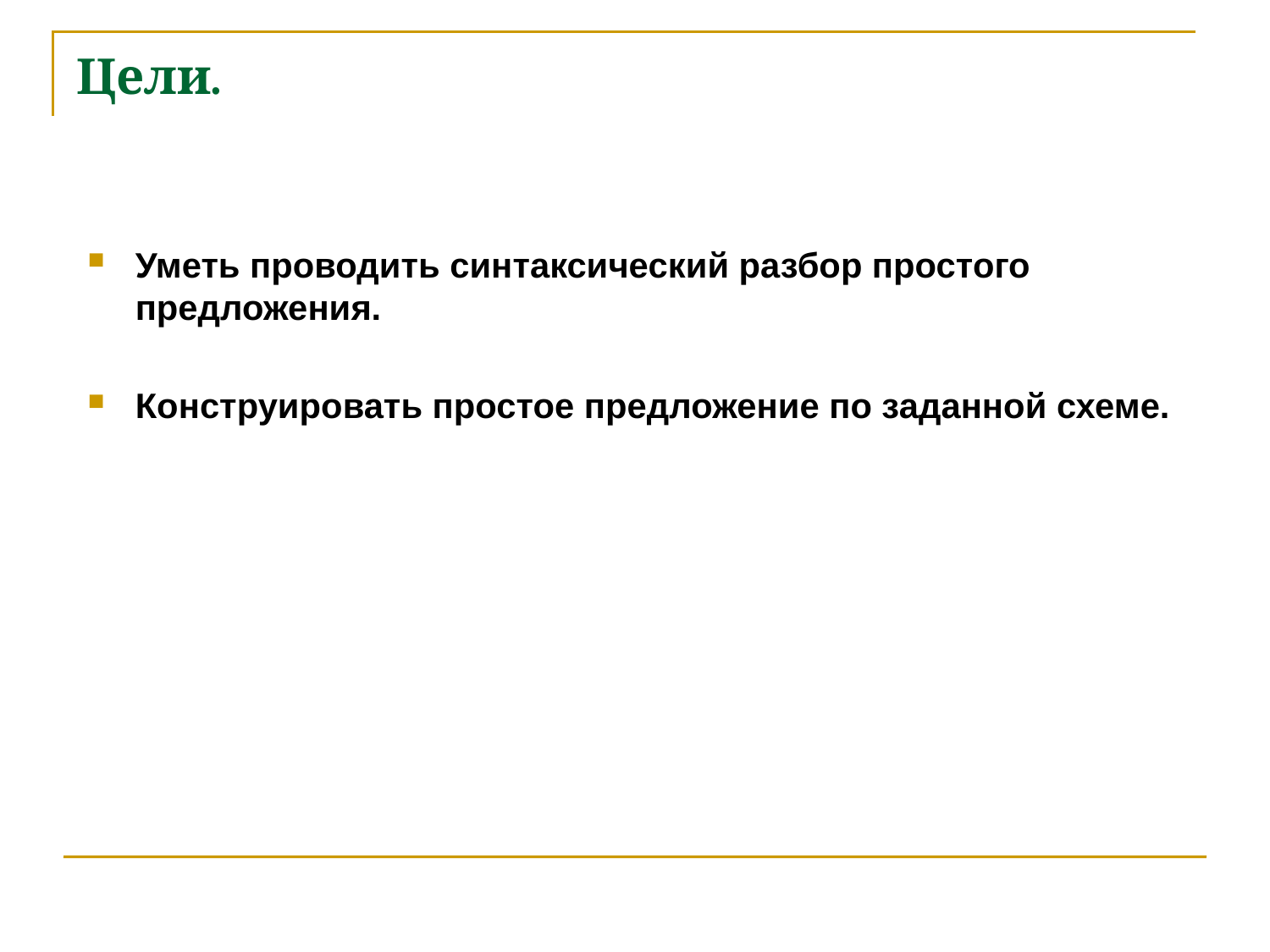

# Цели.
Уметь проводить синтаксический разбор простого предложения.

Конструировать простое предложение по заданной схеме.